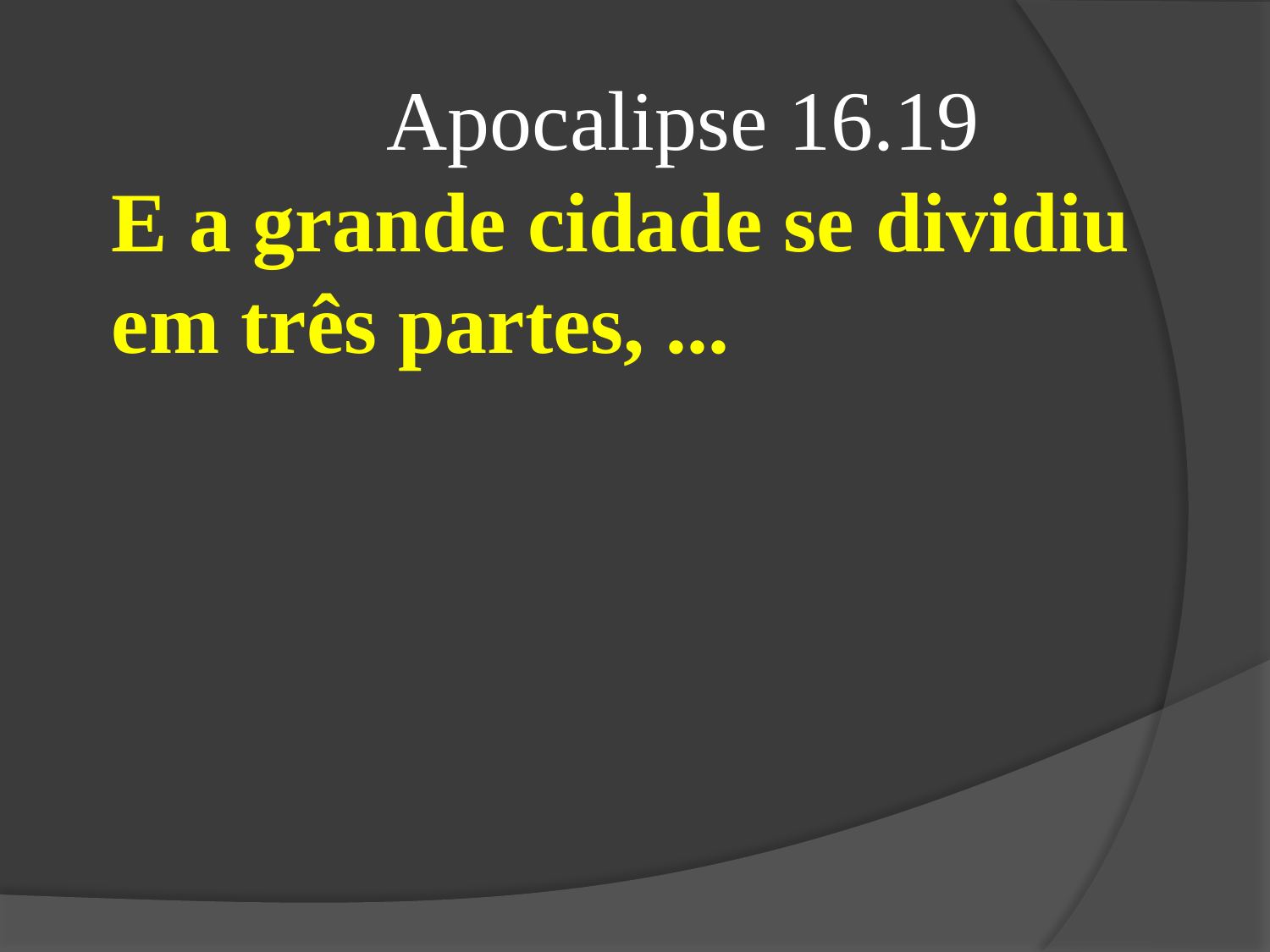

Apocalipse 16.19
E a grande cidade se dividiu
em três partes, ...